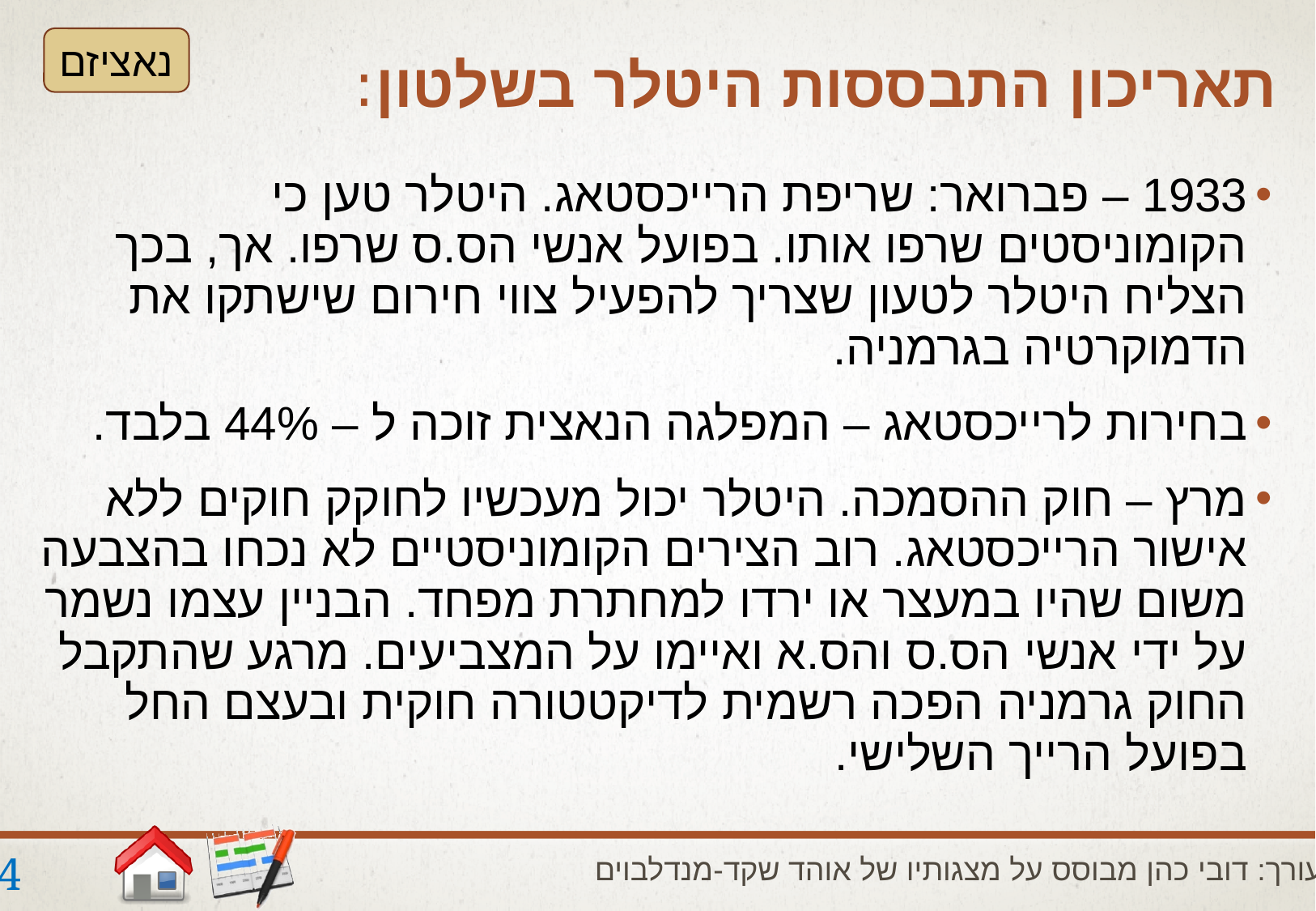

# תאריכון התבססות היטלר בשלטון:
נאציזם
1933 – פברואר: שריפת הרייכסטאג. היטלר טען כי הקומוניסטים שרפו אותו. בפועל אנשי הס.ס שרפו. אך, בכך הצליח היטלר לטעון שצריך להפעיל צווי חירום שישתקו את הדמוקרטיה בגרמניה.
בחירות לרייכסטאג – המפלגה הנאצית זוכה ל – 44% בלבד.
מרץ – חוק ההסמכה. היטלר יכול מעכשיו לחוקק חוקים ללא אישור הרייכסטאג. רוב הצירים הקומוניסטיים לא נכחו בהצבעה משום שהיו במעצר או ירדו למחתרת מפחד. הבניין עצמו נשמר על ידי אנשי הס.ס והס.א ואיימו על המצביעים. מרגע שהתקבל החוק גרמניה הפכה רשמית לדיקטטורה חוקית ובעצם החל בפועל הרייך השלישי.